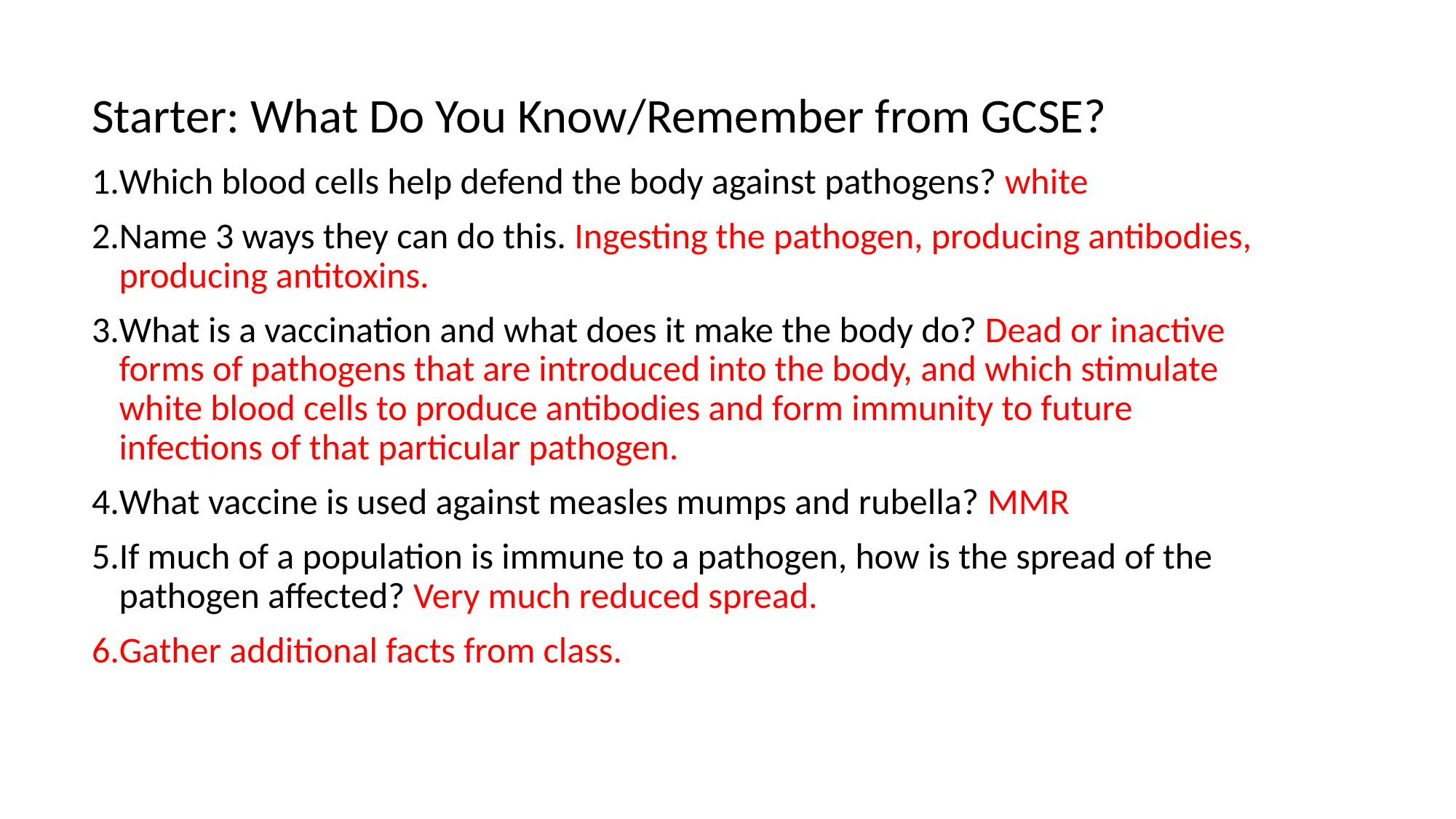

# Starter: What Do You Know/Remember from GCSE?
Which blood cells help defend the body against pathogens? white
Name 3 ways they can do this. Ingesting the pathogen, producing antibodies, producing antitoxins.
What is a vaccination and what does it make the body do? Dead or inactive forms of pathogens that are introduced into the body, and which stimulate white blood cells to produce antibodies and form immunity to future infections of that particular pathogen.
What vaccine is used against measles mumps and rubella? MMR
If much of a population is immune to a pathogen, how is the spread of the pathogen affected? Very much reduced spread.
Gather additional facts from class.